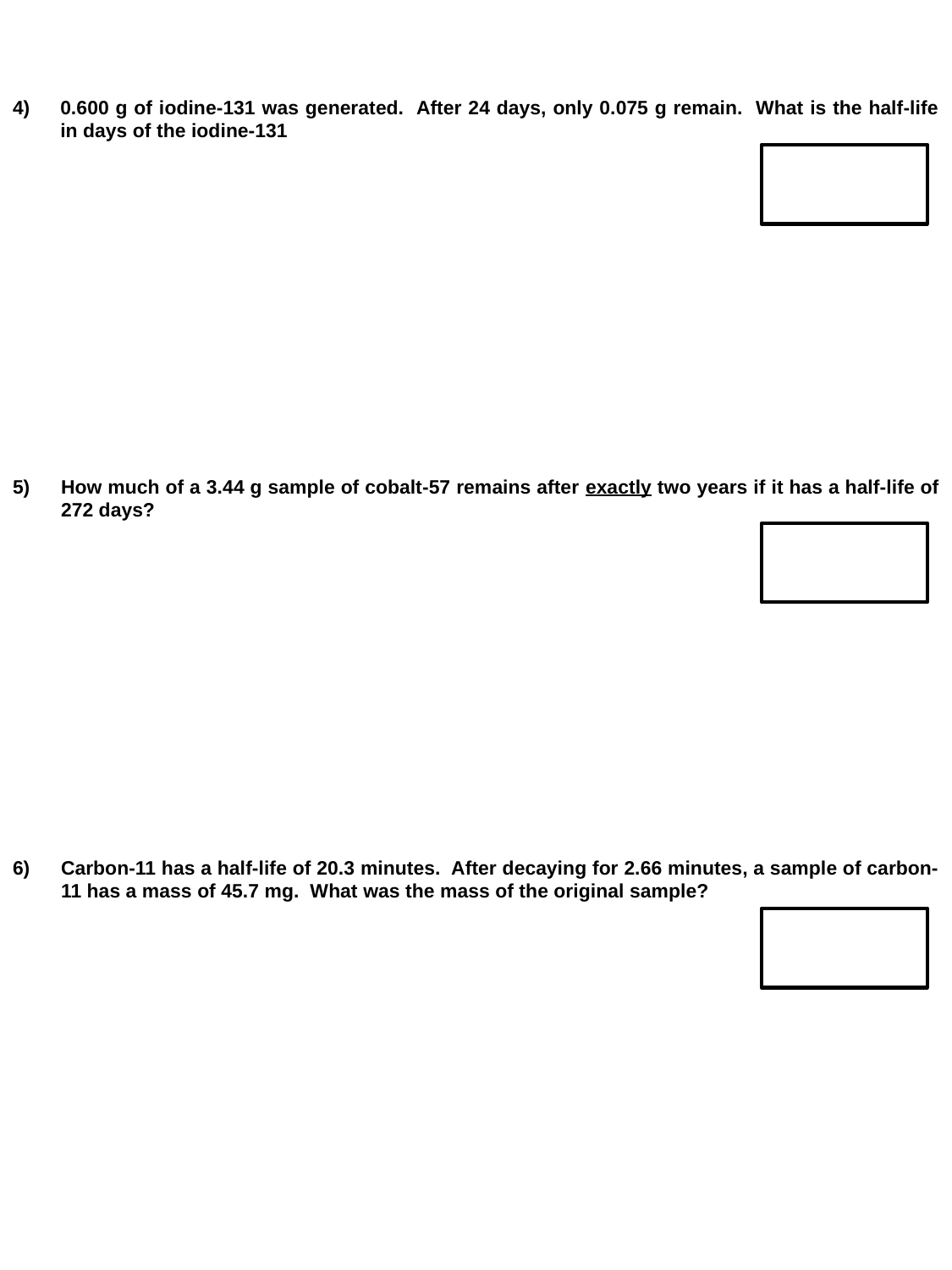

4)	0.600 g of iodine-131 was generated.  After 24 days, only 0.075 g remain.  What is the half-life in days of the iodine-131

5)	How much of a 3.44 g sample of cobalt-57 remains after exactly two years if it has a half-life of 272 days?

6)	Carbon-11 has a half-life of 20.3 minutes.  After decaying for 2.66 minutes, a sample of carbon-11 has a mass of 45.7 mg.  What was the mass of the original sample?